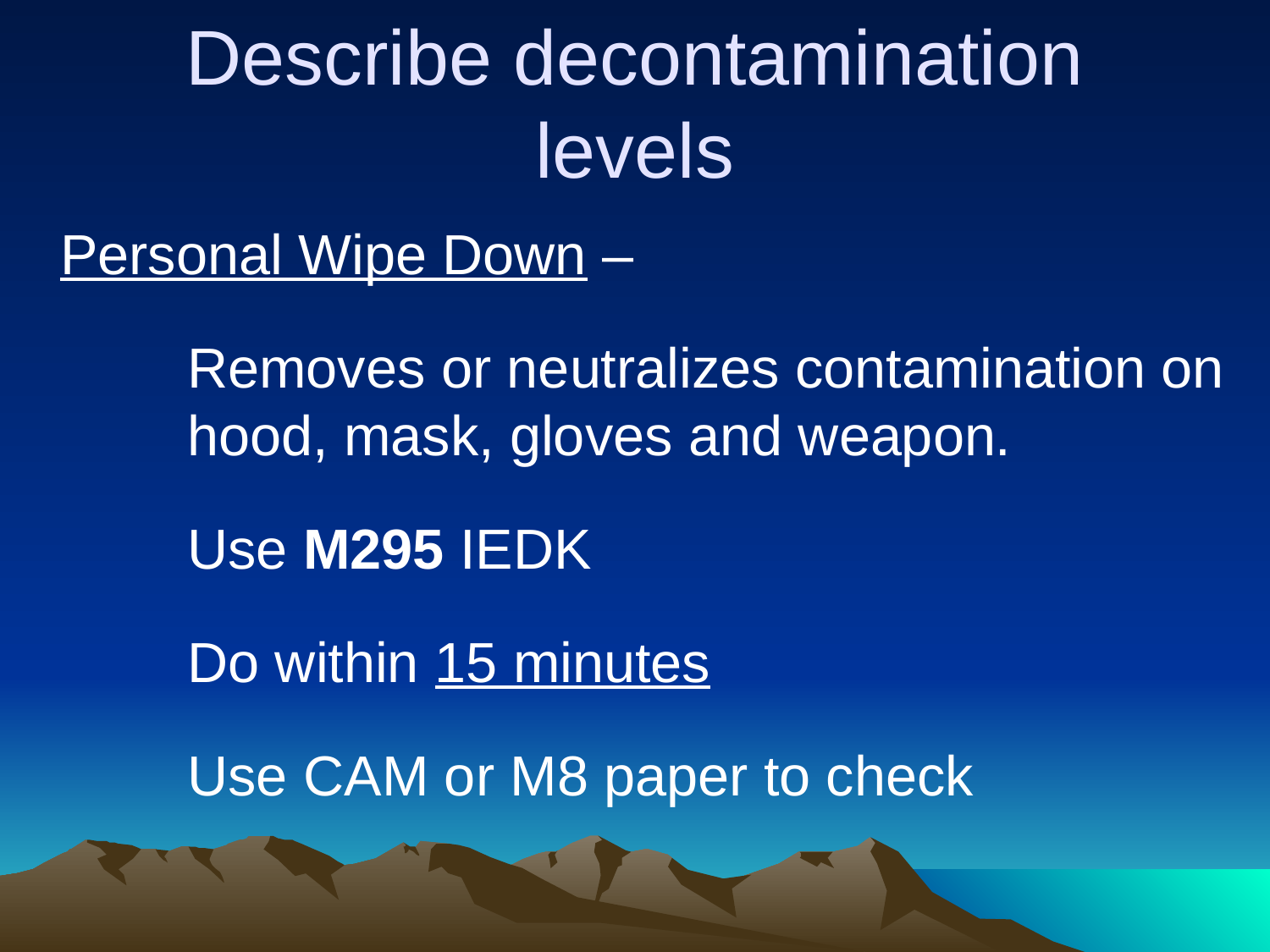

# Describe decontamination levels
	Personal Wipe Down –

		Removes or neutralizes contamination on	hood, mask, gloves and weapon.

		Use M295 IEDK

		Do within 15 minutes

		Use CAM or M8 paper to check